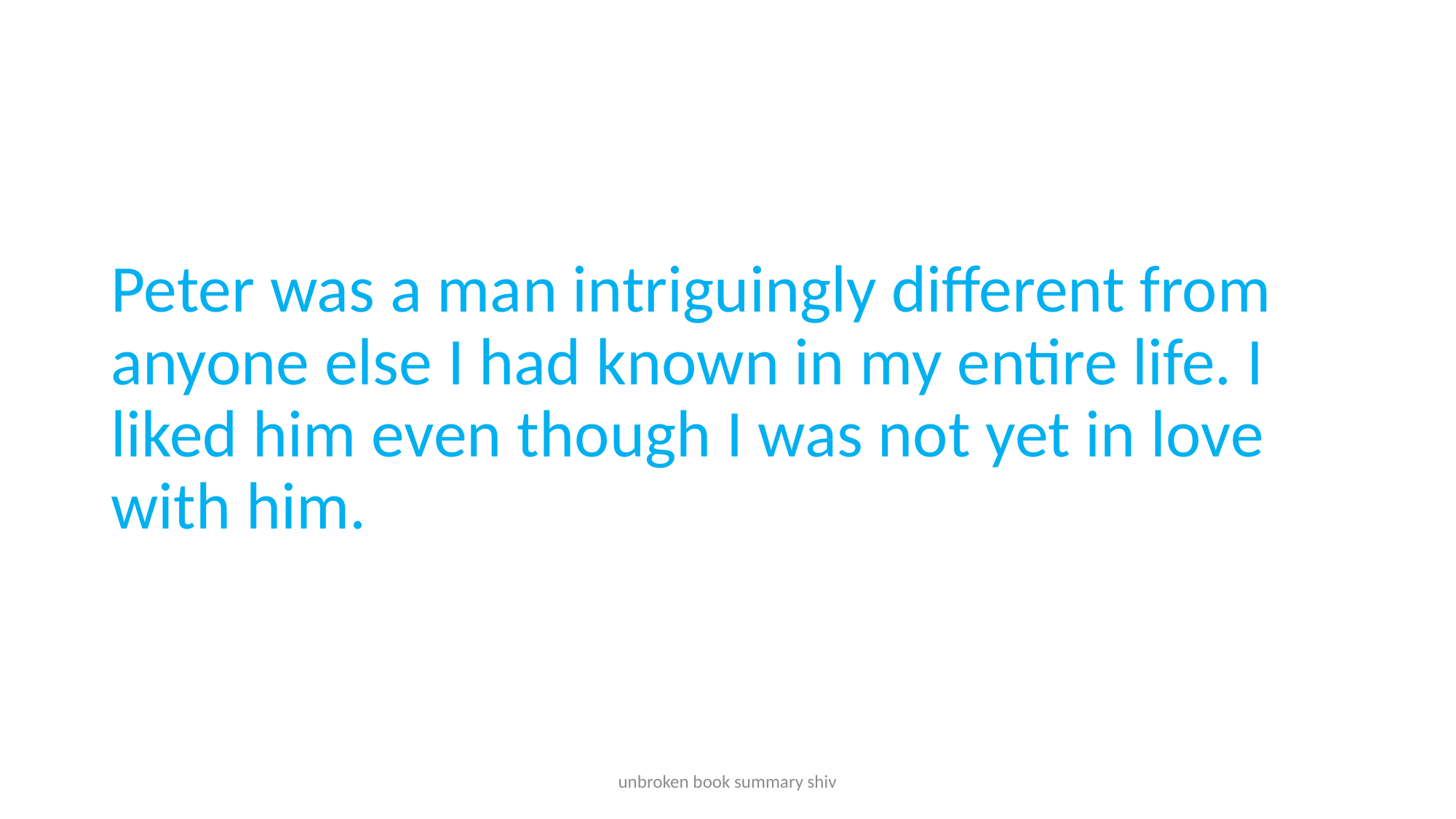

# Peter was a man intriguingly different from anyone else I had known in my entire life. I liked him even though I was not yet in love with him.
unbroken book summary shiv